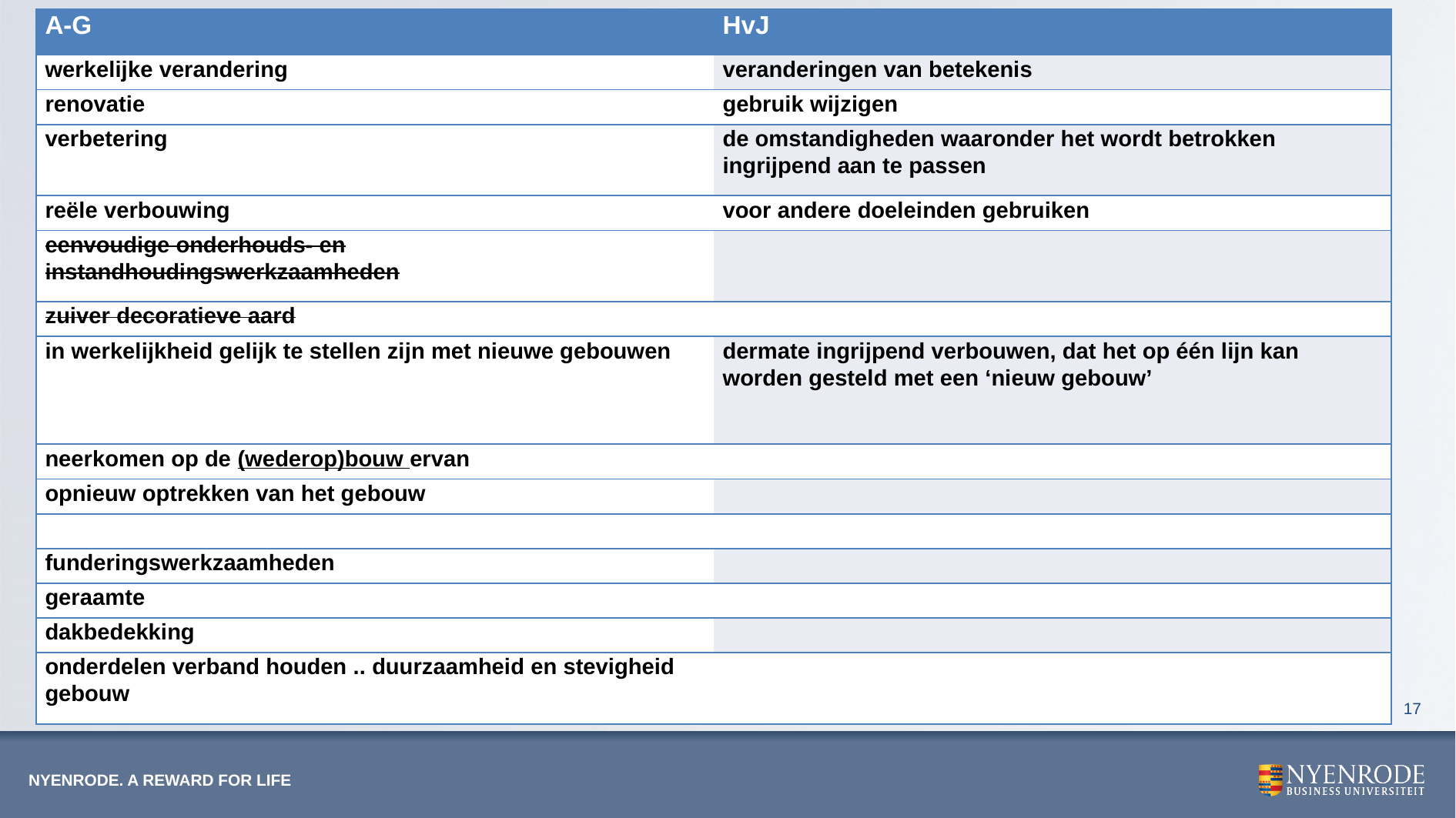

| A-G | HvJ |
| --- | --- |
| werkelijke verandering | veranderingen van betekenis |
| renovatie | gebruik wijzigen |
| verbetering | de omstandigheden waaronder het wordt betrokken ingrijpend aan te passen |
| reële verbouwing | voor andere doeleinden gebruiken |
| eenvoudige onderhouds- en instandhoudingswerkzaamheden |  |
| zuiver decoratieve aard |  |
| in werkelijkheid gelijk te stellen zijn met nieuwe gebouwen | dermate ingrijpend verbouwen, dat het op één lijn kan worden gesteld met een ‘nieuw gebouw’ |
| neerkomen op de (wederop)bouw ervan |  |
| opnieuw optrekken van het gebouw |  |
|  |  |
| funderingswerkzaamheden |  |
| geraamte |  |
| dakbedekking |  |
| onderdelen verband houden .. duurzaamheid en stevigheid gebouw |  |
17